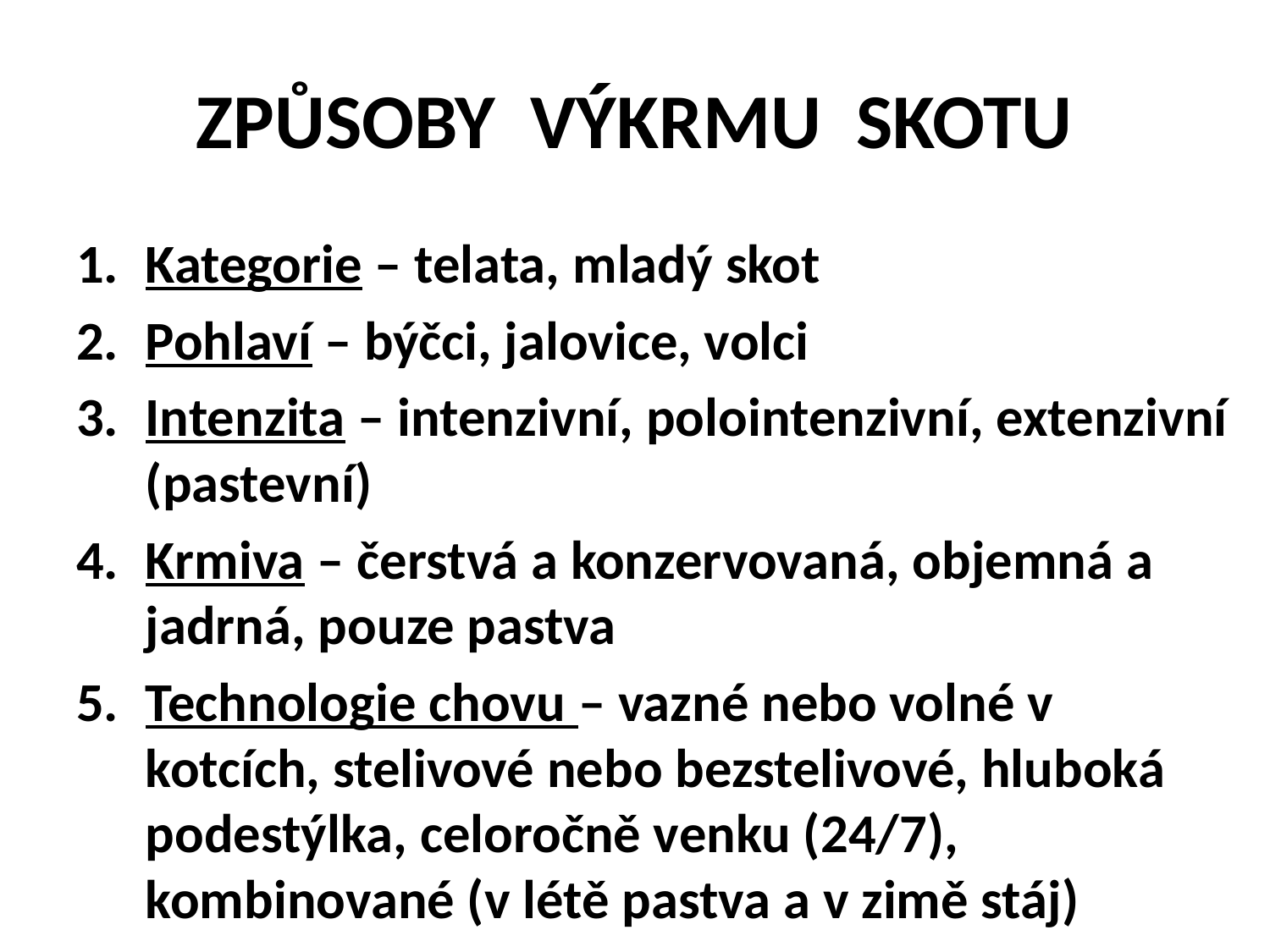

# ZPŮSOBY  VÝKRMU  SKOTU
Kategorie – telata, mladý skot
Pohlaví – býčci, jalovice, volci
Intenzita – intenzivní, polointenzivní, extenzivní (pastevní)
Krmiva – čerstvá a konzervovaná, objemná a jadrná, pouze pastva
Technologie chovu – vazné nebo volné v kotcích, stelivové nebo bezstelivové, hluboká podestýlka, celoročně venku (24/7), kombinované (v létě pastva a v zimě stáj)